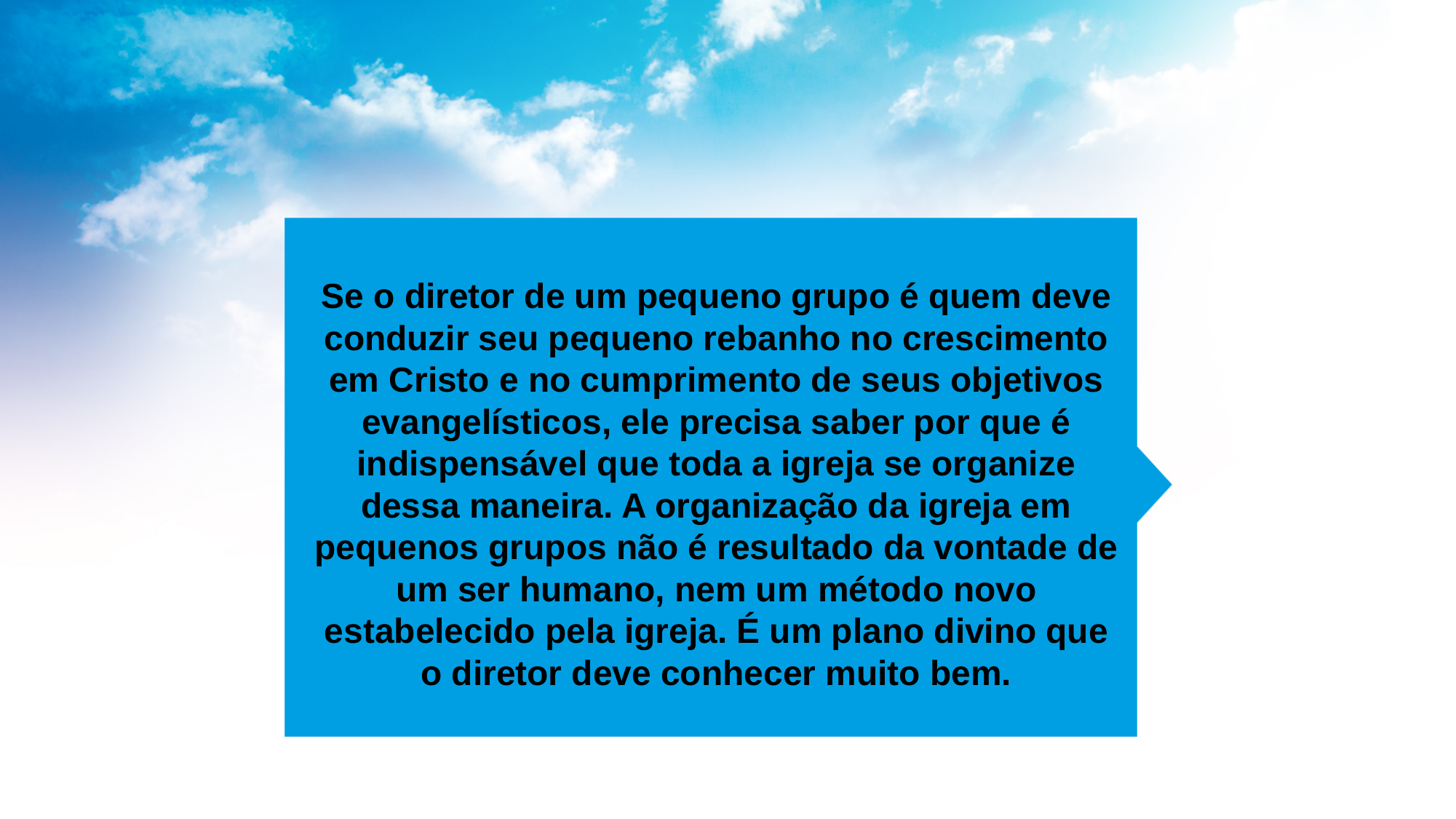

Se o diretor de um pequeno grupo é quem deve conduzir seu pequeno rebanho no crescimento em Cristo e no cumprimento de seus objetivos evangelísticos, ele precisa saber por que é indispensável que toda a igreja se organize dessa maneira. A organização da igreja em pequenos grupos não é resultado da vontade de um ser humano, nem um método novo estabelecido pela igreja. É um plano divino que o diretor deve conhecer muito bem.